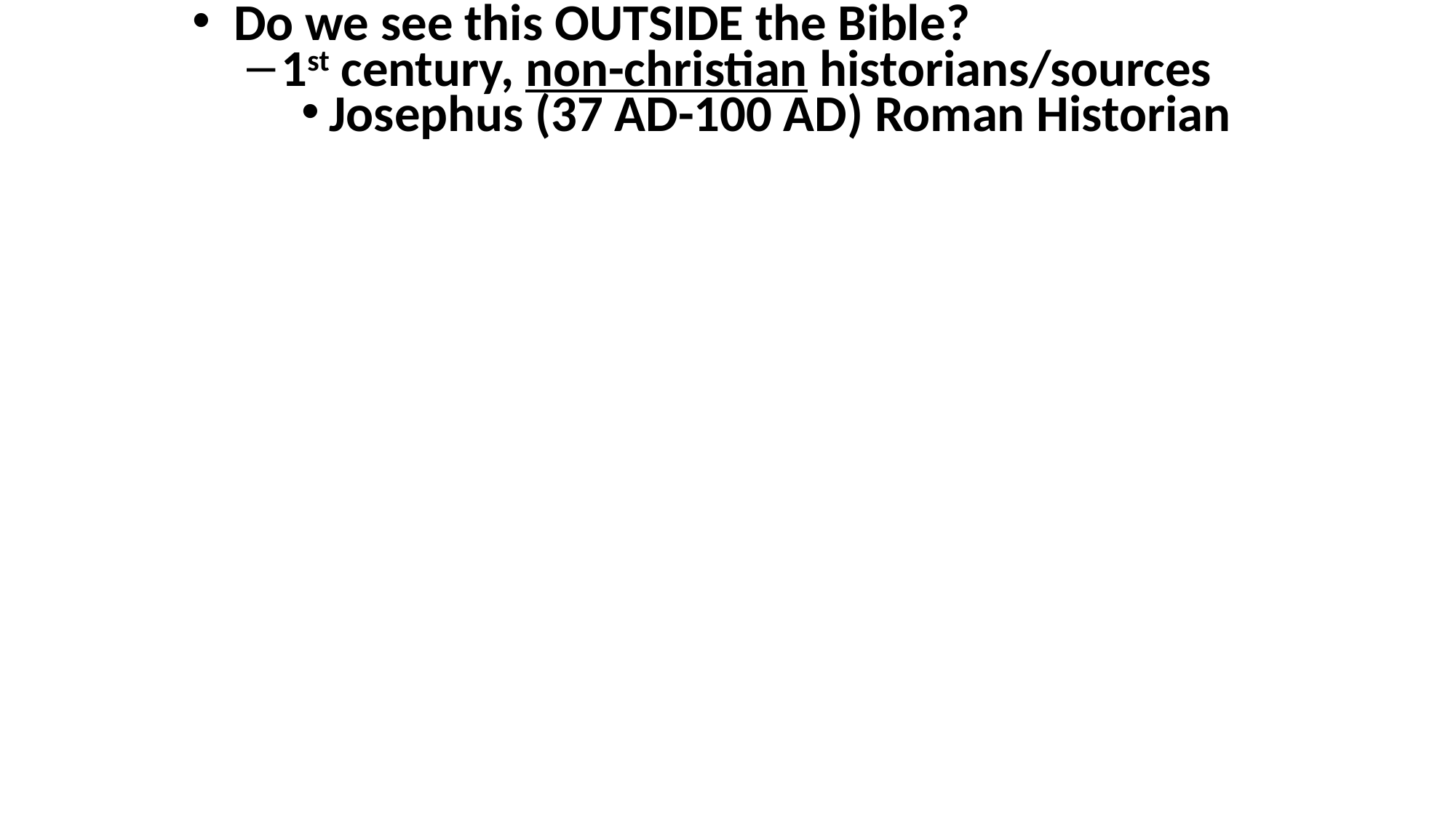

Do we see this OUTSIDE the Bible?
1st century, non-christian historians/sources
Josephus (37 AD-100 AD) Roman Historian